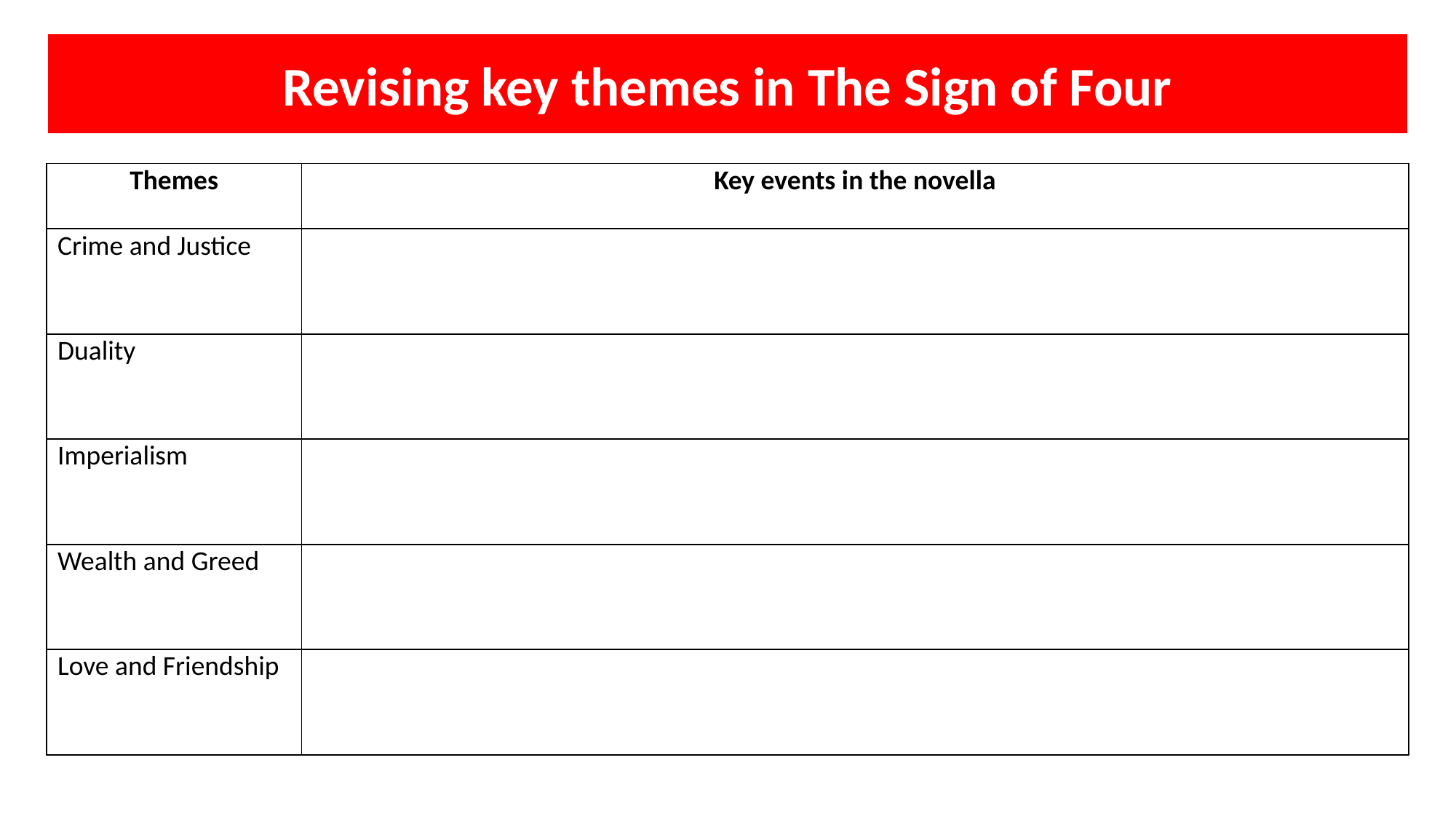

Revising key themes in The Sign of Four
| Themes | Key events in the novella |
| --- | --- |
| Crime and Justice |  |
| Duality |  |
| Imperialism |  |
| Wealth and Greed |  |
| Love and Friendship |  |